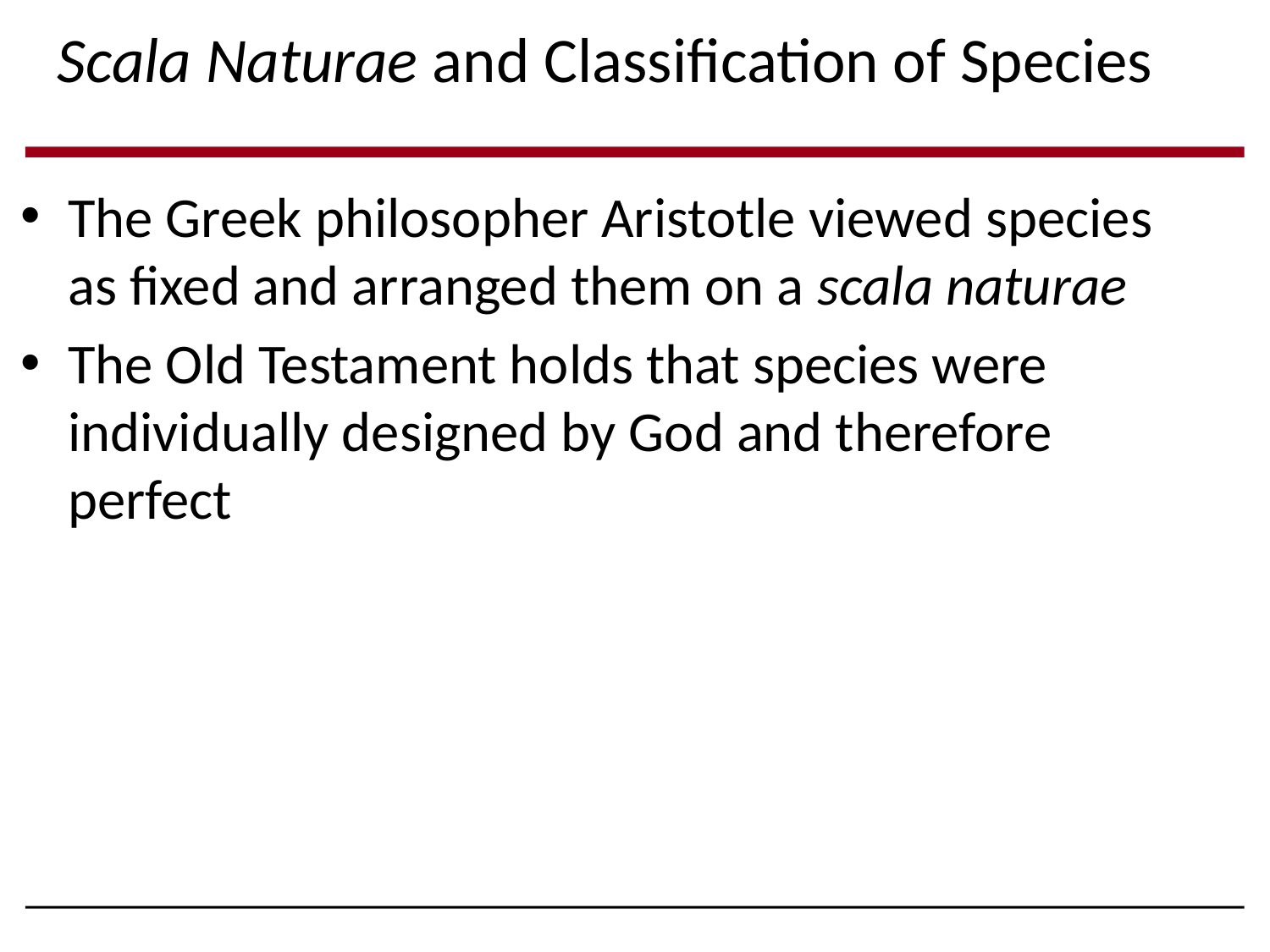

Scala Naturae and Classification of Species

The Greek philosopher Aristotle viewed species as fixed and arranged them on a scala naturae
The Old Testament holds that species were individually designed by God and therefore perfect